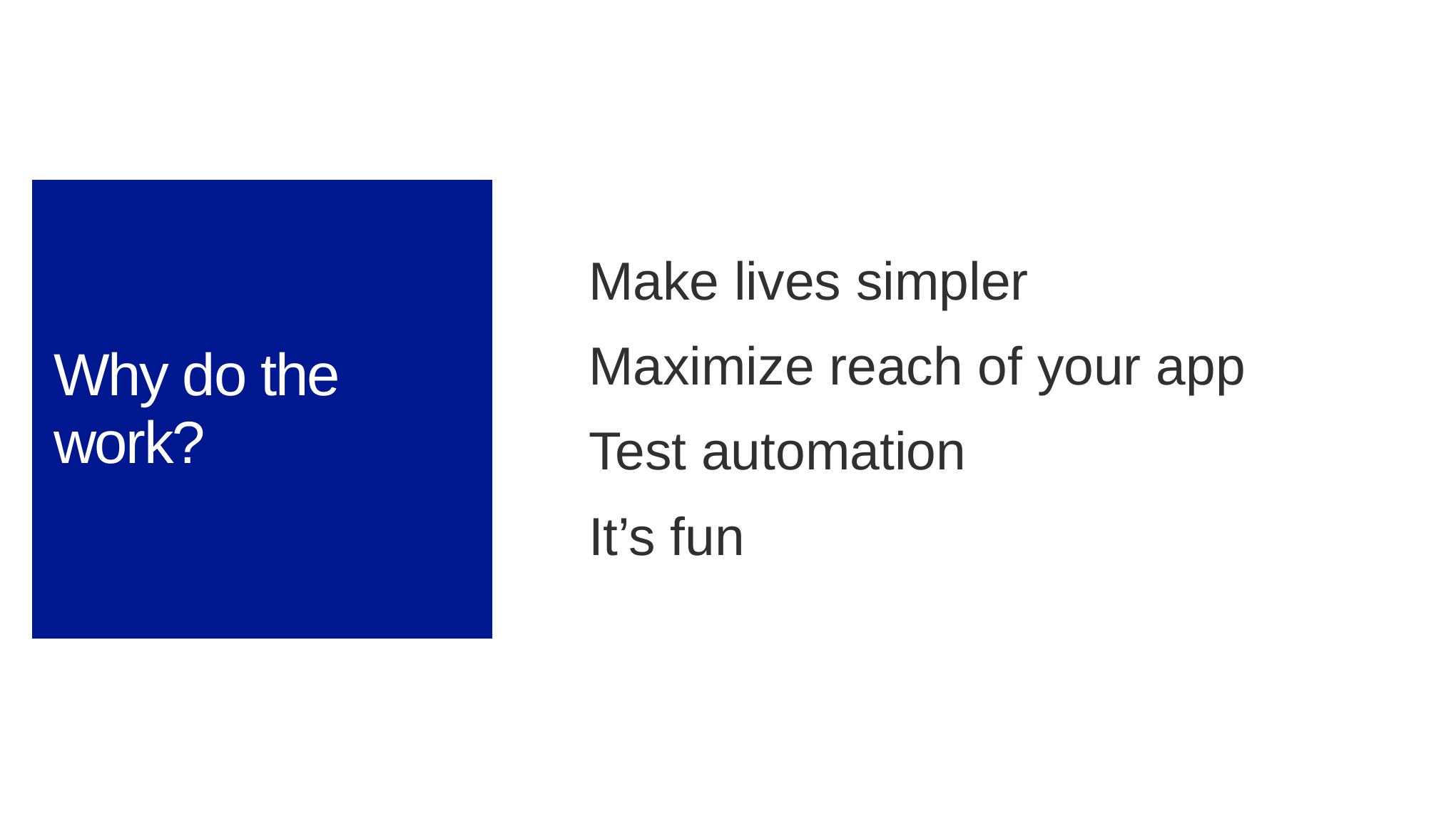

# Why do the work?
Make lives simpler
Maximize reach of your app
Test automation
It’s fun